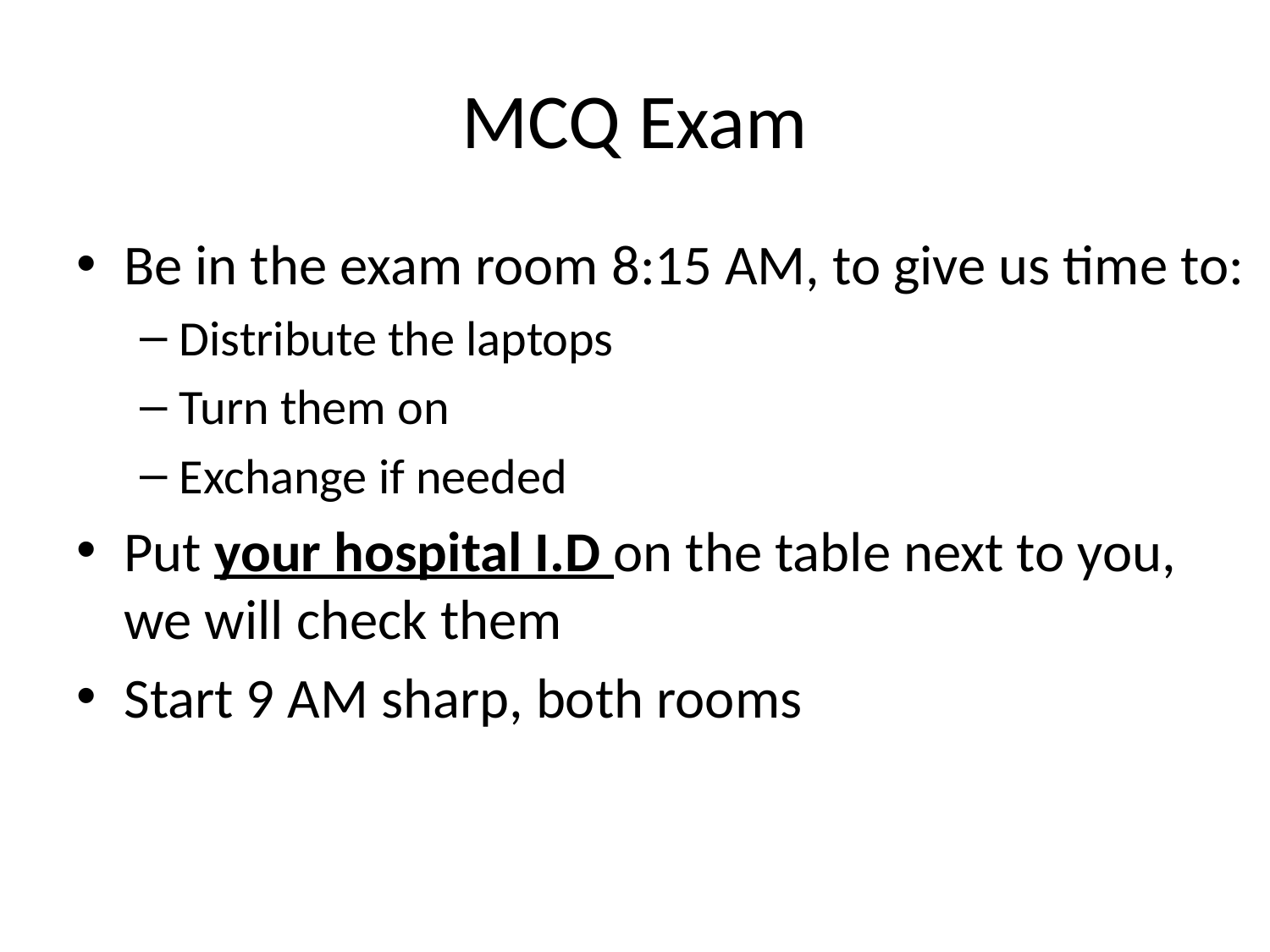

# MCQ Exam
Be in the exam room 8:15 AM, to give us time to:
Distribute the laptops
Turn them on
Exchange if needed
Put your hospital I.D on the table next to you, we will check them
Start 9 AM sharp, both rooms